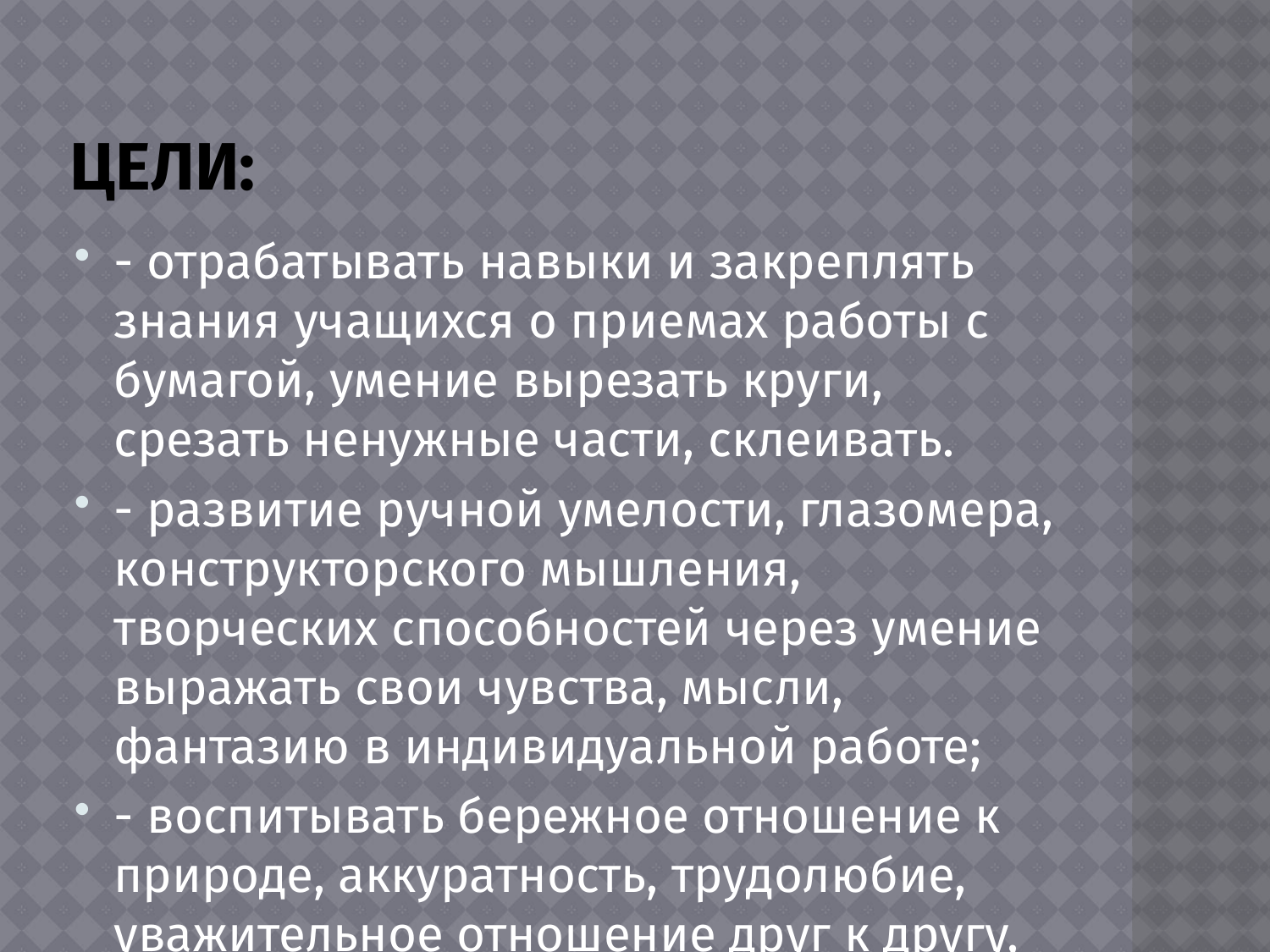

# Цели:
- отрабатывать навыки и закреплять знания учащихся о приемах работы с бумагой, умение вырезать круги, срезать ненужные части, склеивать.
- развитие ручной умелости, глазомера, конструкторского мышления, творческих способностей через умение выражать свои чувства, мысли, фантазию в индивидуальной работе;
- воспитывать бережное отношение к природе, аккуратность, трудолюбие, уважительное отношение друг к другу, к труду.